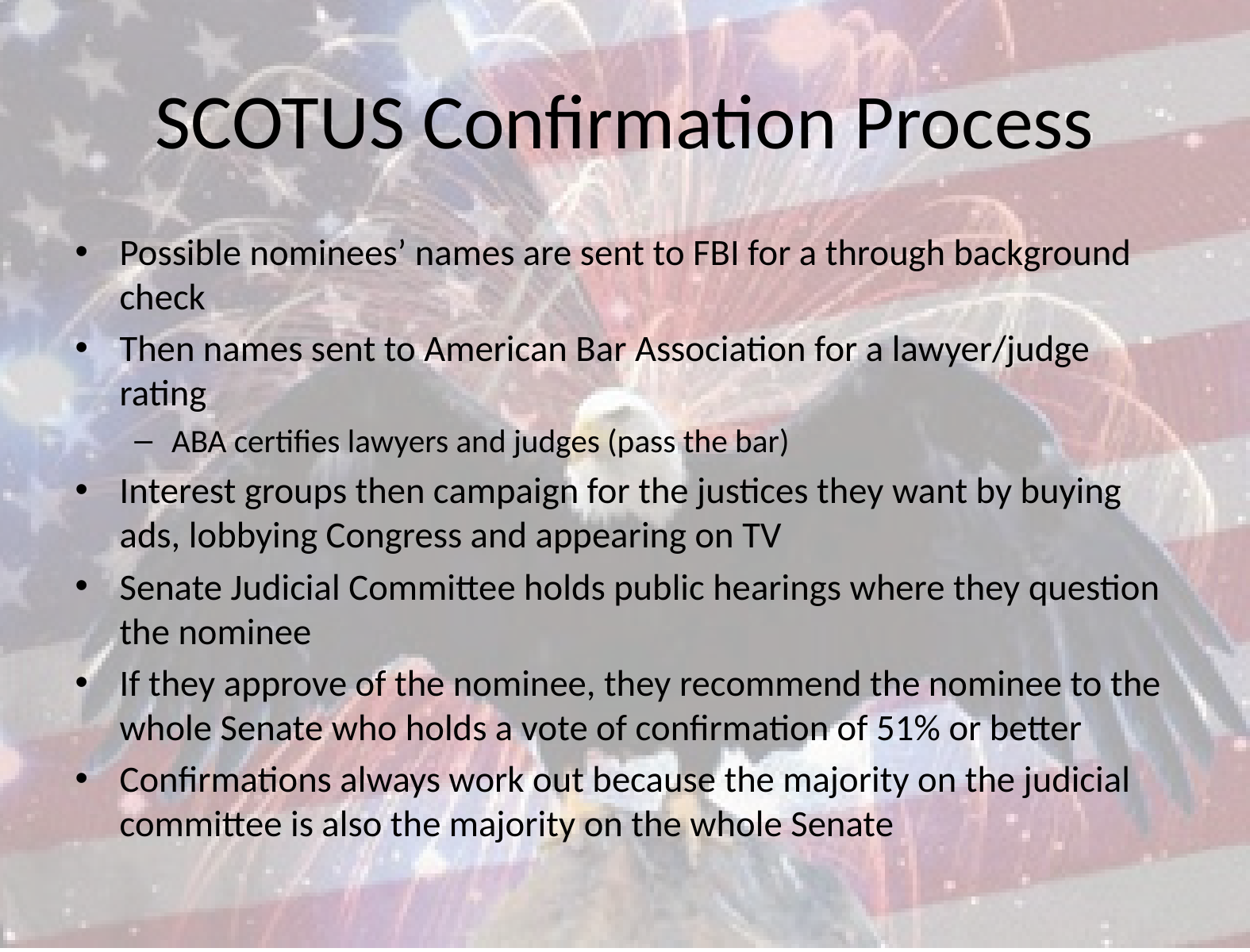

# SCOTUS Confirmation Process
Possible nominees’ names are sent to FBI for a through background check
Then names sent to American Bar Association for a lawyer/judge rating
ABA certifies lawyers and judges (pass the bar)
Interest groups then campaign for the justices they want by buying ads, lobbying Congress and appearing on TV
Senate Judicial Committee holds public hearings where they question the nominee
If they approve of the nominee, they recommend the nominee to the whole Senate who holds a vote of confirmation of 51% or better
Confirmations always work out because the majority on the judicial committee is also the majority on the whole Senate